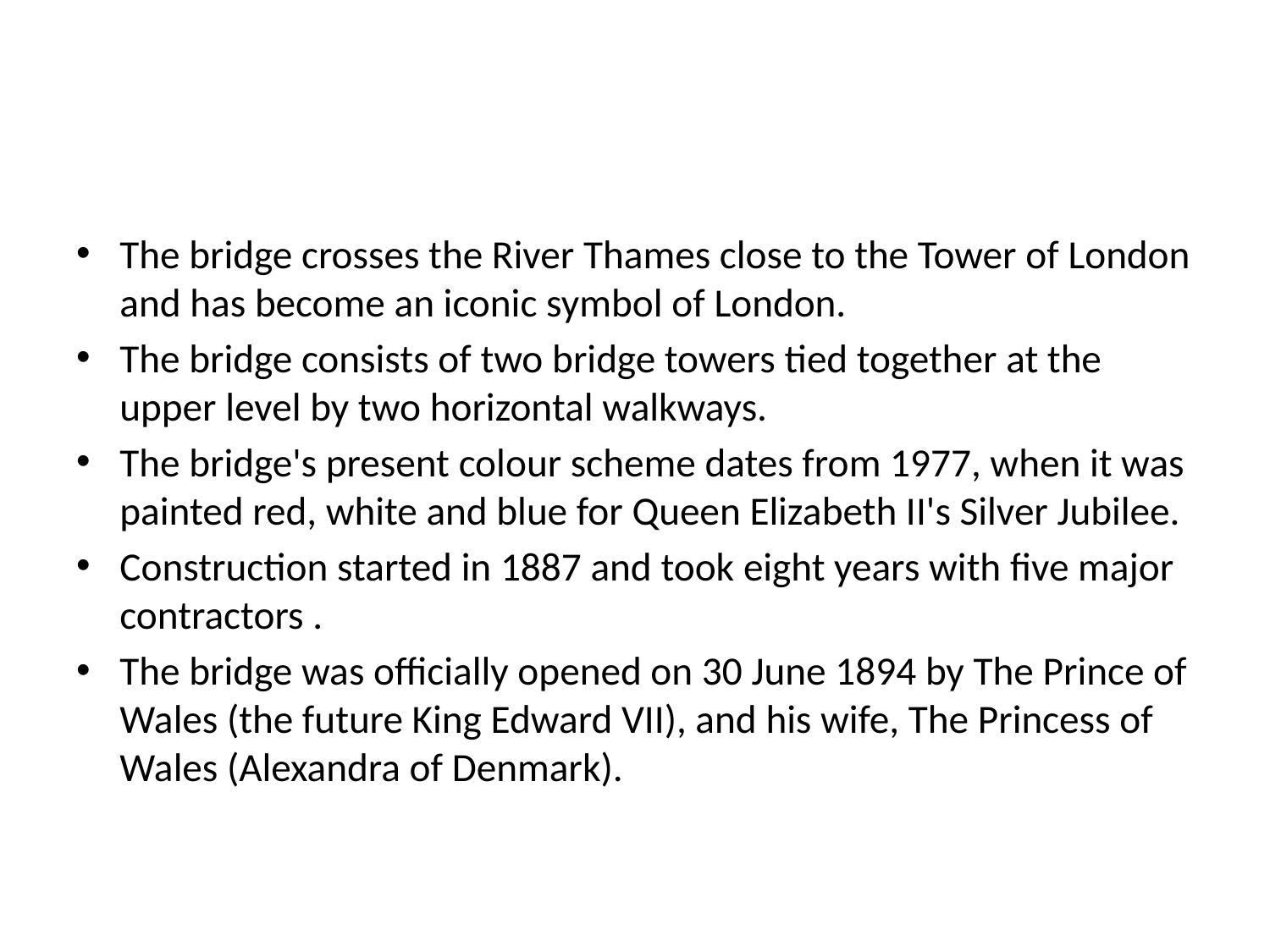

#
The bridge crosses the River Thames close to the Tower of London and has become an iconic symbol of London.
The bridge consists of two bridge towers tied together at the upper level by two horizontal walkways.
The bridge's present colour scheme dates from 1977, when it was painted red, white and blue for Queen Elizabeth II's Silver Jubilee.
Construction started in 1887 and took eight years with five major contractors .
The bridge was officially opened on 30 June 1894 by The Prince of Wales (the future King Edward VII), and his wife, The Princess of Wales (Alexandra of Denmark).